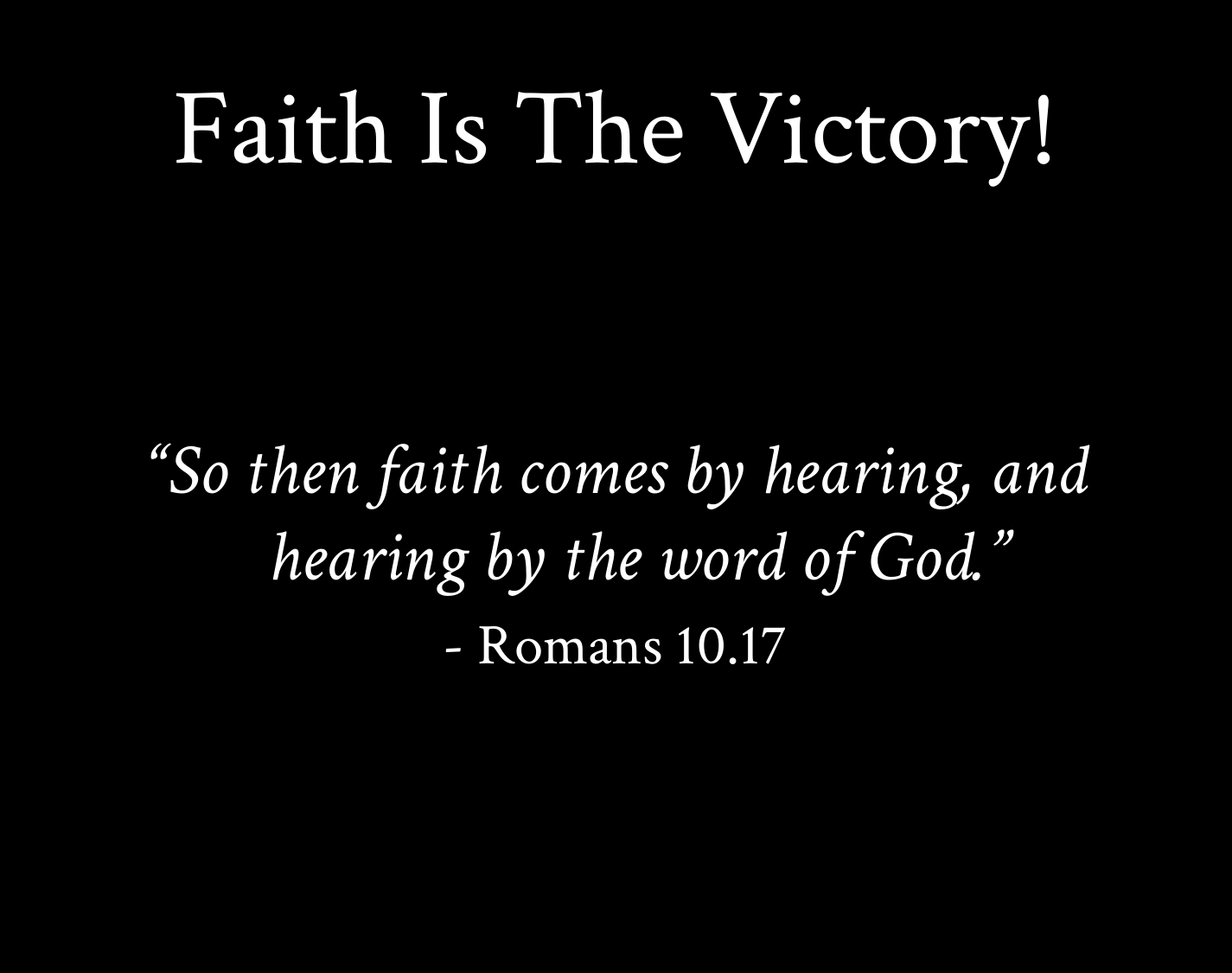

# Faith Is The Victory!
“So then faith comes by hearing, and hearing by the word of God.”
- Romans 10.17